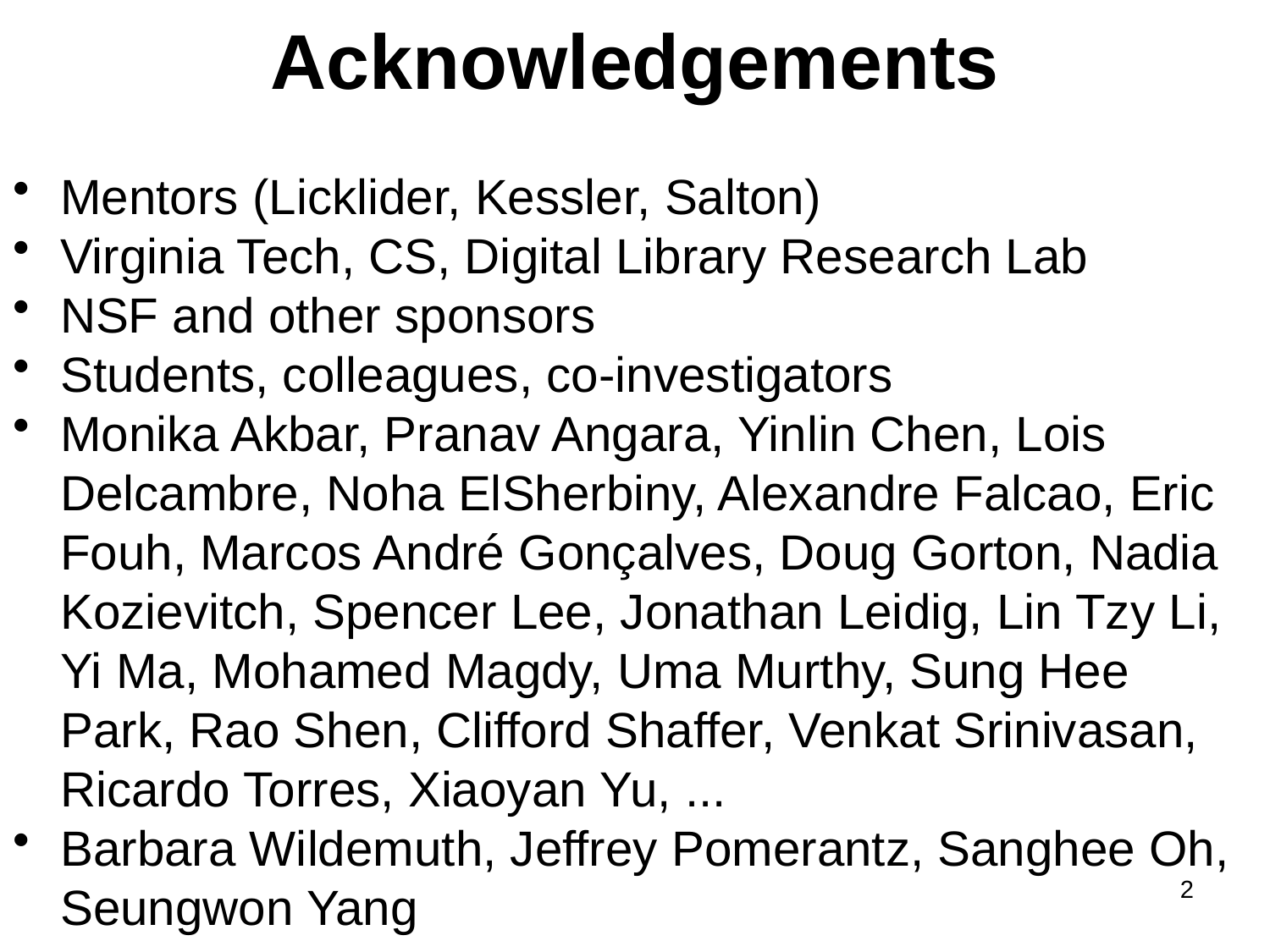

# Acknowledgements
Mentors (Licklider, Kessler, Salton)
Virginia Tech, CS, Digital Library Research Lab
NSF and other sponsors
Students, colleagues, co-investigators
Monika Akbar, Pranav Angara, Yinlin Chen, Lois Delcambre, Noha ElSherbiny, Alexandre Falcao, Eric Fouh, Marcos André Gonçalves, Doug Gorton, Nadia Kozievitch, Spencer Lee, Jonathan Leidig, Lin Tzy Li, Yi Ma, Mohamed Magdy, Uma Murthy, Sung Hee Park, Rao Shen, Clifford Shaffer, Venkat Srinivasan, Ricardo Torres, Xiaoyan Yu, ...
Barbara Wildemuth, Jeffrey Pomerantz, Sanghee Oh, Seungwon Yang
2